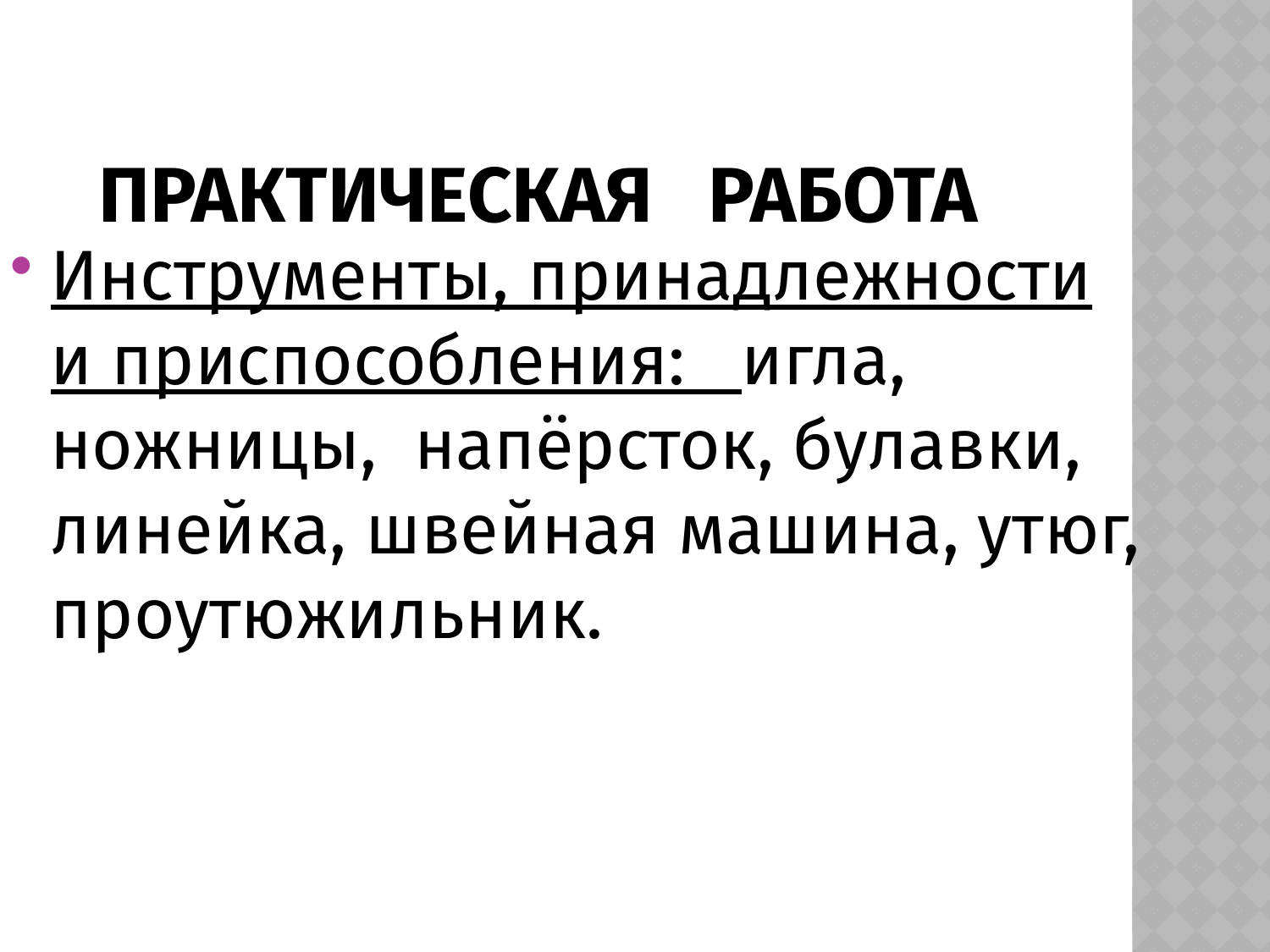

# Практическая   работа
Инструменты, принадлежности и приспособления:   игла, ножницы,  напёрсток, булавки, линейка, швейная машина, утюг, проутюжильник.